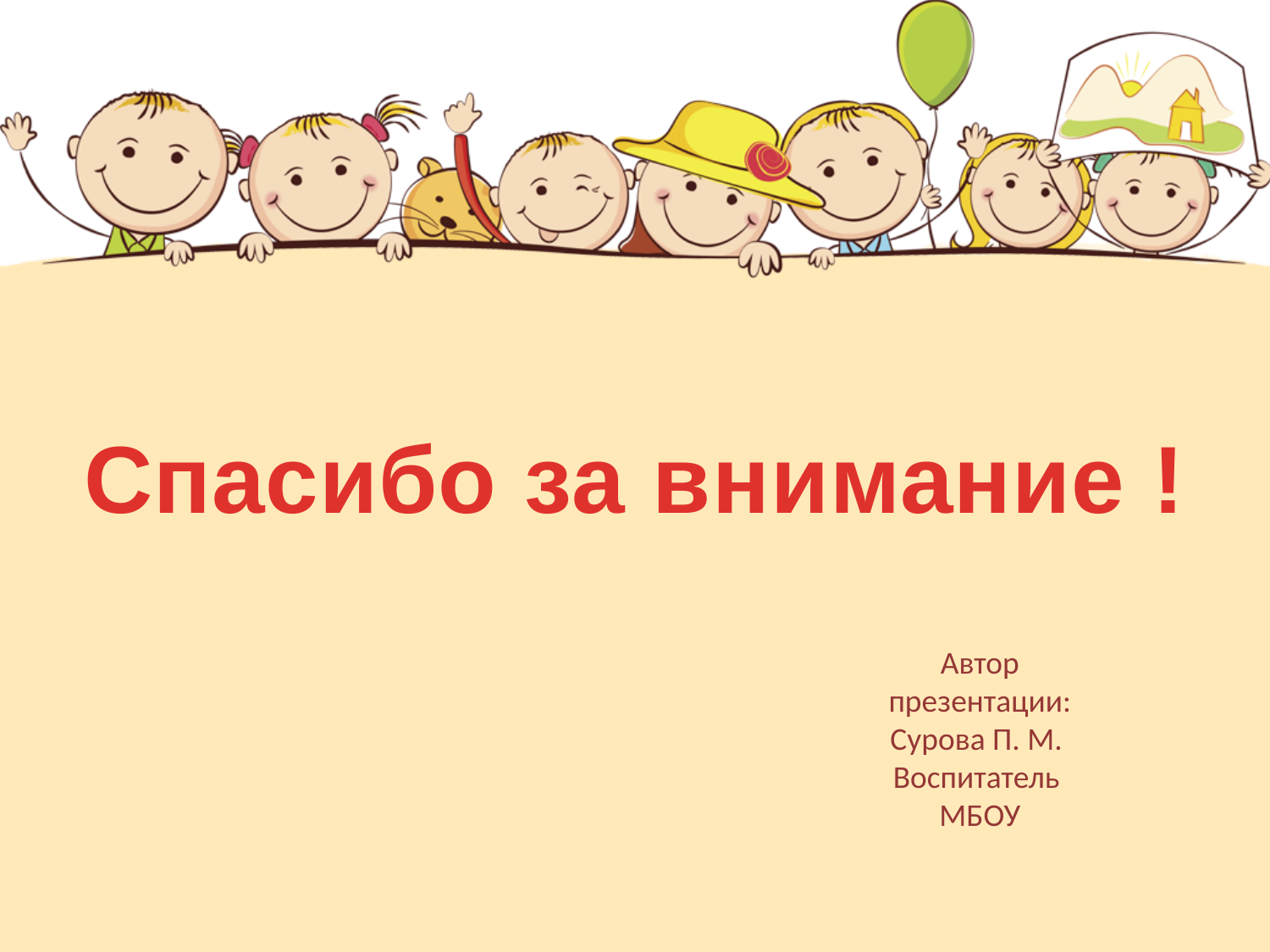

Спасибо за внимание !
Автор презентации: Сурова П. М.
Воспитатель
МБОУ